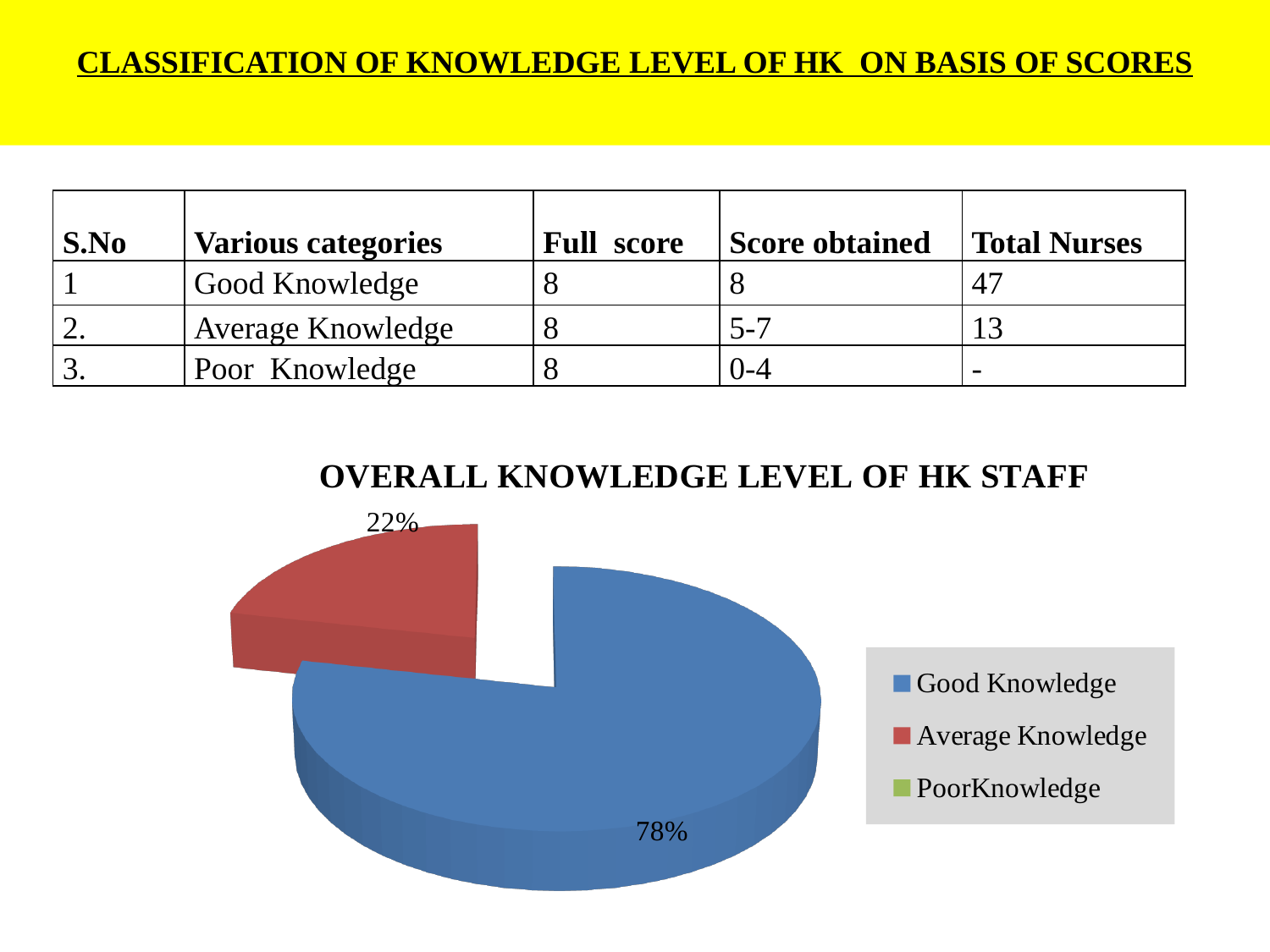

CLASSIFICATION OF KNOWLEDGE LEVEL OF HK  ON BASIS OF SCORES

| S.No | Various categories | Full score | Score obtained | Total Nurses |
| --- | --- | --- | --- | --- |
| 1 | Good Knowledge | 8 | 8 | 47 |
| 2. | Average Knowledge | 8 | 5-7 | 13 |
| 3. | Poor Knowledge | 8 | 0-4 | - |

[unsupported chart]